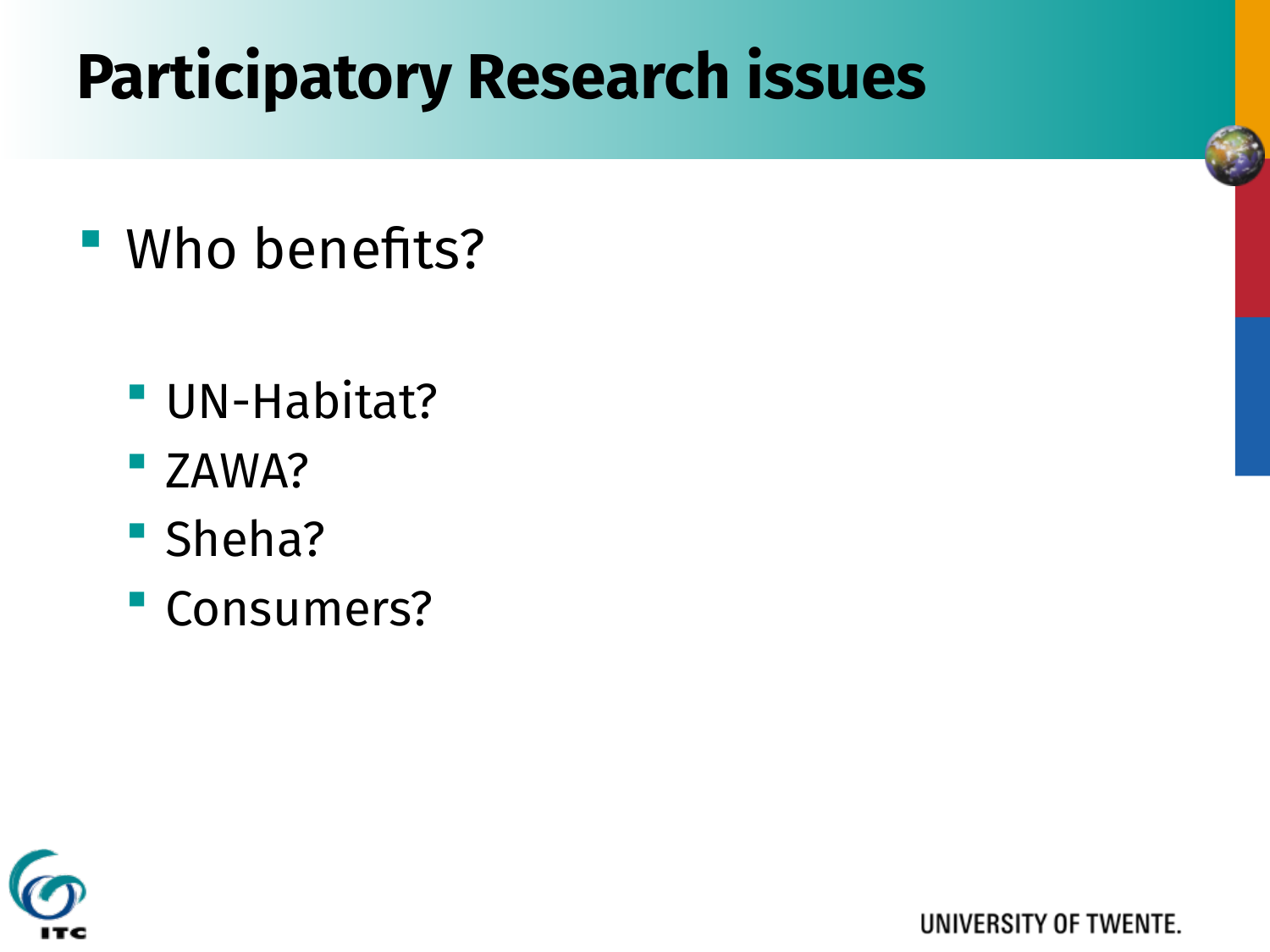

# Participatory Research issues
Who benefits?

UN-Habitat?
ZAWA?
Sheha?
Consumers?